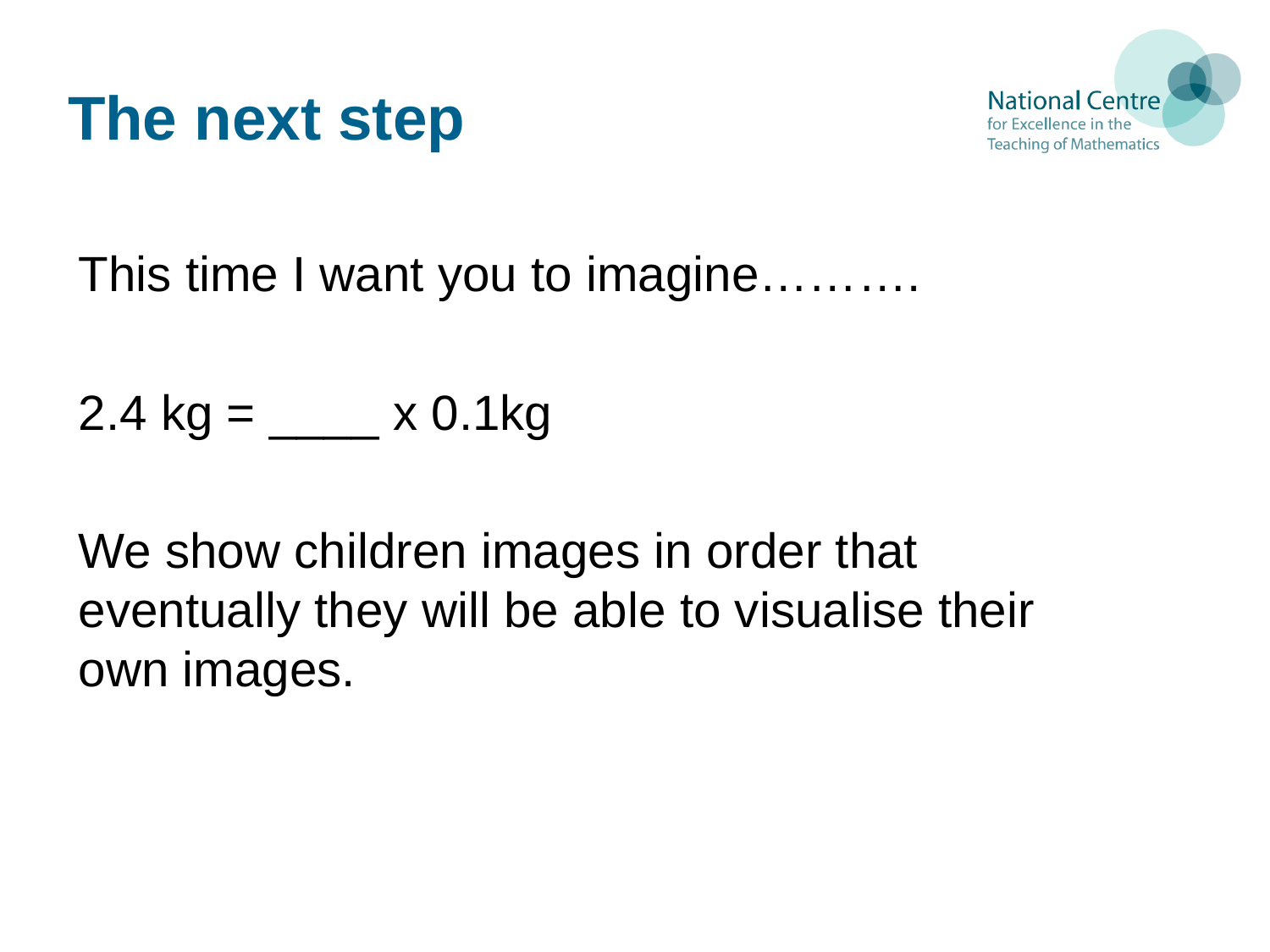

# The next step
This time I want you to imagine……….

2.4 kg = ____ x 0.1kg

We show children images in order that eventually they will be able to visualise their own images.